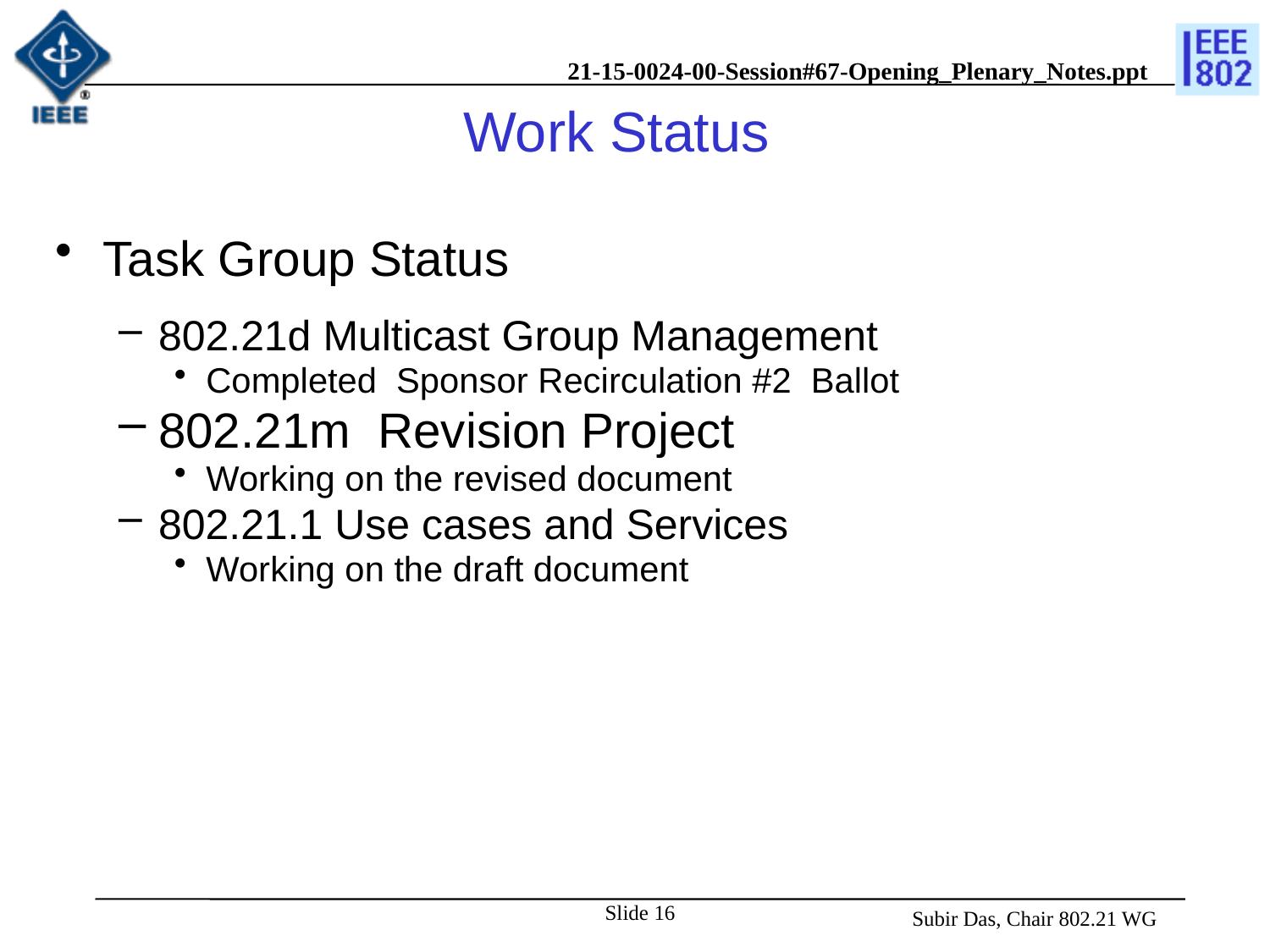

# Work Status

Task Group Status

802.21d Multicast Group Management
Completed  Sponsor Recirculation #2  Ballot
802.21m  Revision Project
Working on the revised document
802.21.1 Use cases and Services
Working on the draft document

Slide 16
  Subir Das, Chair 802.21 WG